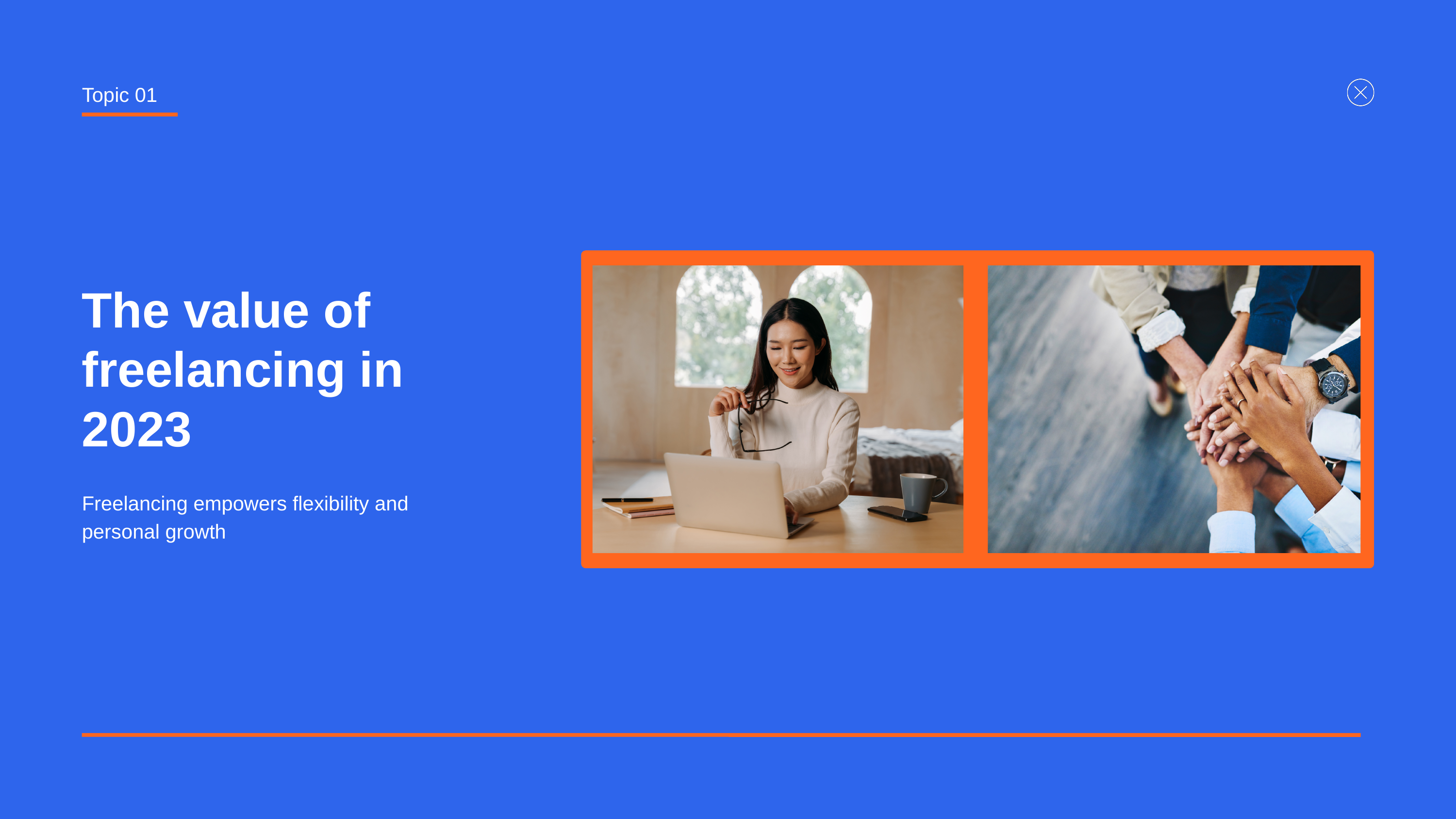

Topic 01

The value of freelancing in 2023
Freelancing empowers flexibility and personal growth